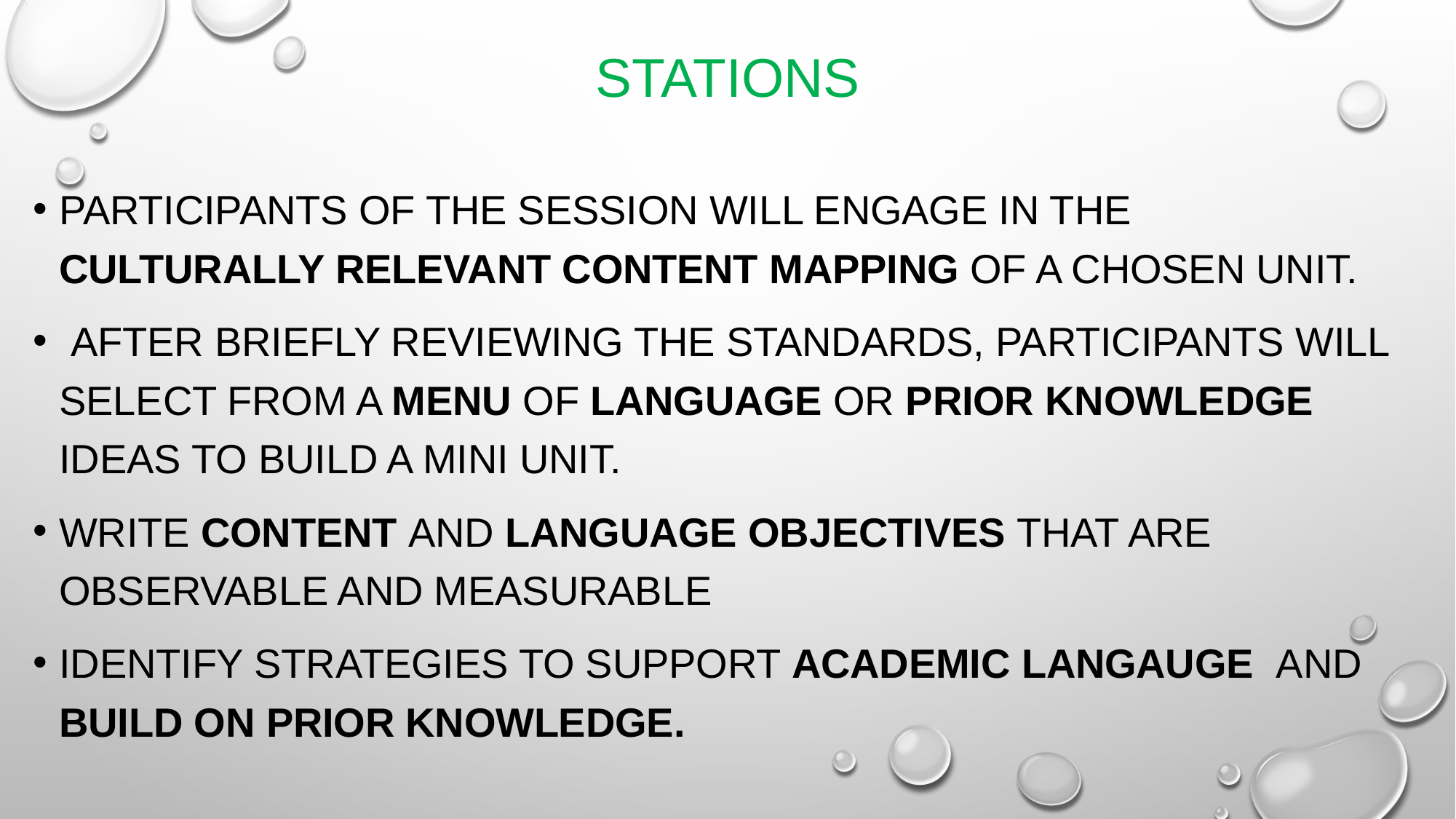

# Stations
participants of the session will engage in the Culturally Relevant Content Mapping of a chosen unit.
 After briefly reviewing the standards, participants will select from a menu of language or prior knowledge ideas to build a mini unit.
WRITe CONTENT AND LANGUAGE OBJECTIVES THAT ARE OBSERVABLE AND MEASURABLE
IDENTIFY STRATEGIES TO SUPPORT ACADEMIC LANGAUGE  and build on Prior Knowledge.